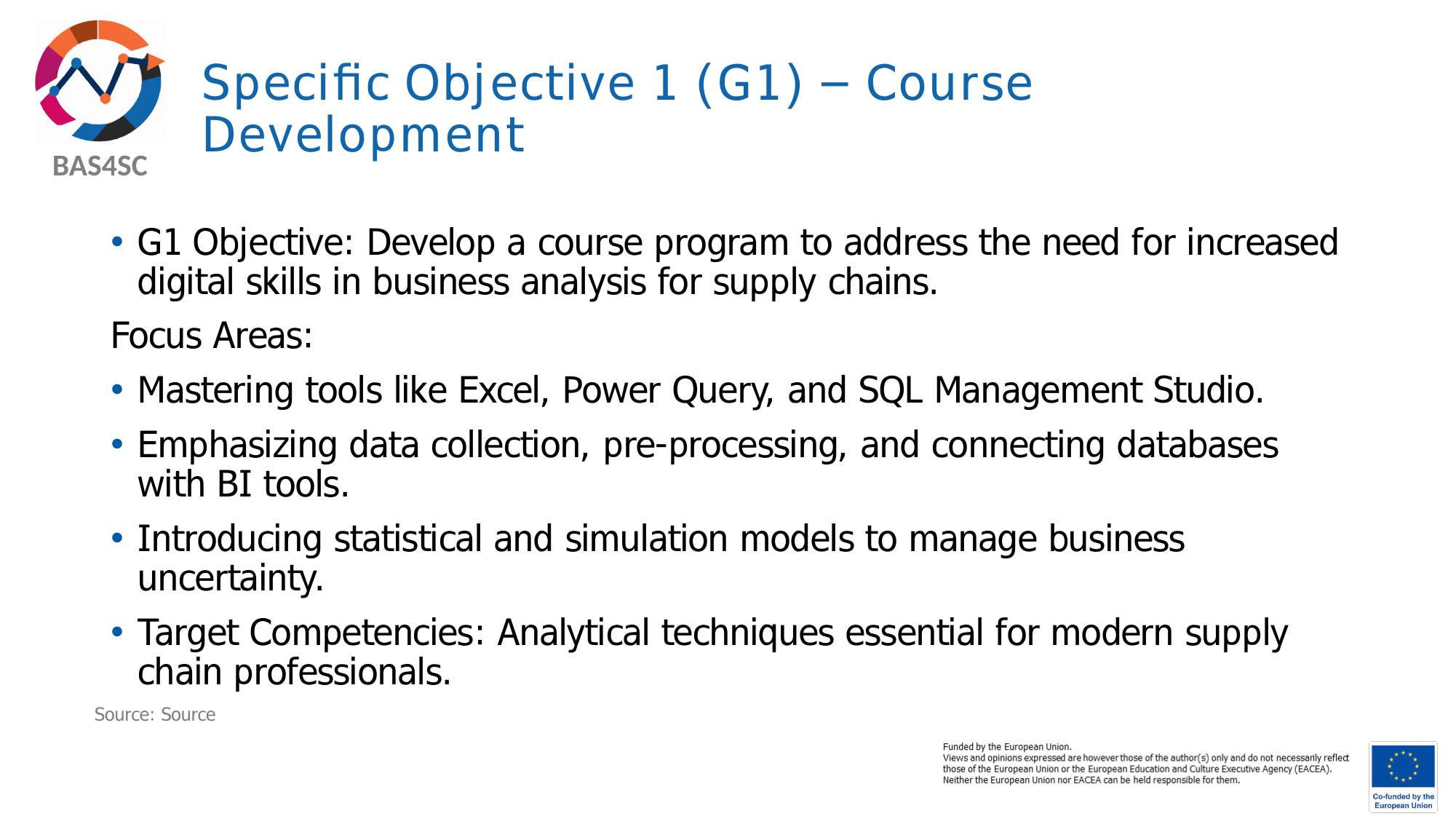

# Specific Objective 1 (G1) – Course Development
G1 Objective: Develop a course program to address the need for increased digital skills in business analysis for supply chains.
Focus Areas:
Mastering tools like Excel, Power Query, and SQL Management Studio.
Emphasizing data collection, pre-processing, and connecting databases with BI tools.
Introducing statistical and simulation models to manage business uncertainty.
Target Competencies: Analytical techniques essential for modern supply chain professionals.
Source: Source